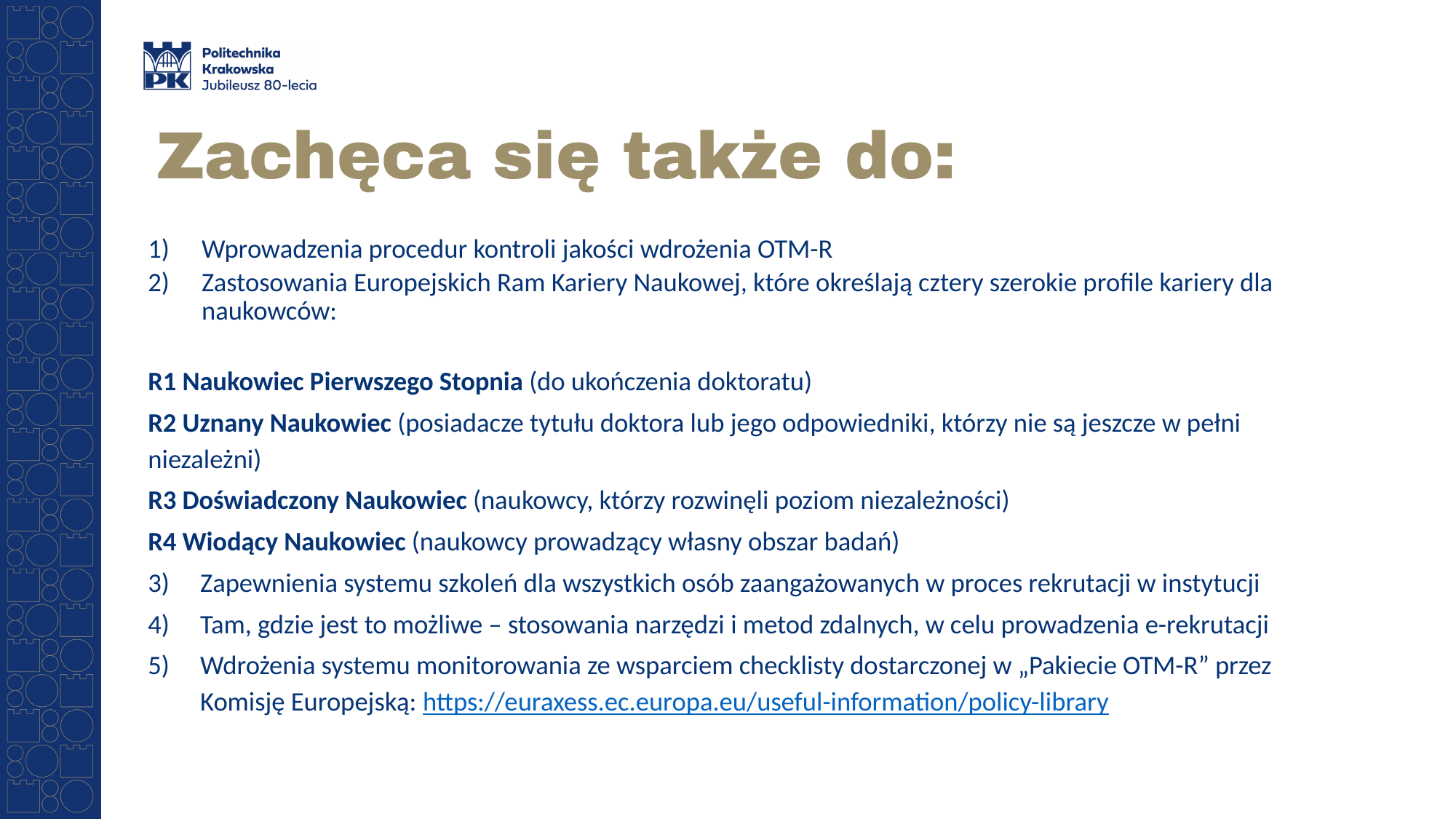

# Zachęca się także do:
Wprowadzenia procedur kontroli jakości wdrożenia OTM-R
Zastosowania Europejskich Ram Kariery Naukowej, które określają cztery szerokie profile kariery dla naukowców:
R1 Naukowiec Pierwszego Stopnia (do ukończenia doktoratu)
R2 Uznany Naukowiec (posiadacze tytułu doktora lub jego odpowiedniki, którzy nie są jeszcze w pełni niezależni)
R3 Doświadczony Naukowiec (naukowcy, którzy rozwinęli poziom niezależności)
R4 Wiodący Naukowiec (naukowcy prowadzący własny obszar badań)
Zapewnienia systemu szkoleń dla wszystkich osób zaangażowanych w proces rekrutacji w instytucji
Tam, gdzie jest to możliwe – stosowania narzędzi i metod zdalnych, w celu prowadzenia e-rekrutacji
Wdrożenia systemu monitorowania ze wsparciem checklisty dostarczonej w „Pakiecie OTM-R” przez Komisję Europejską: https://euraxess.ec.europa.eu/useful-information/policy-library